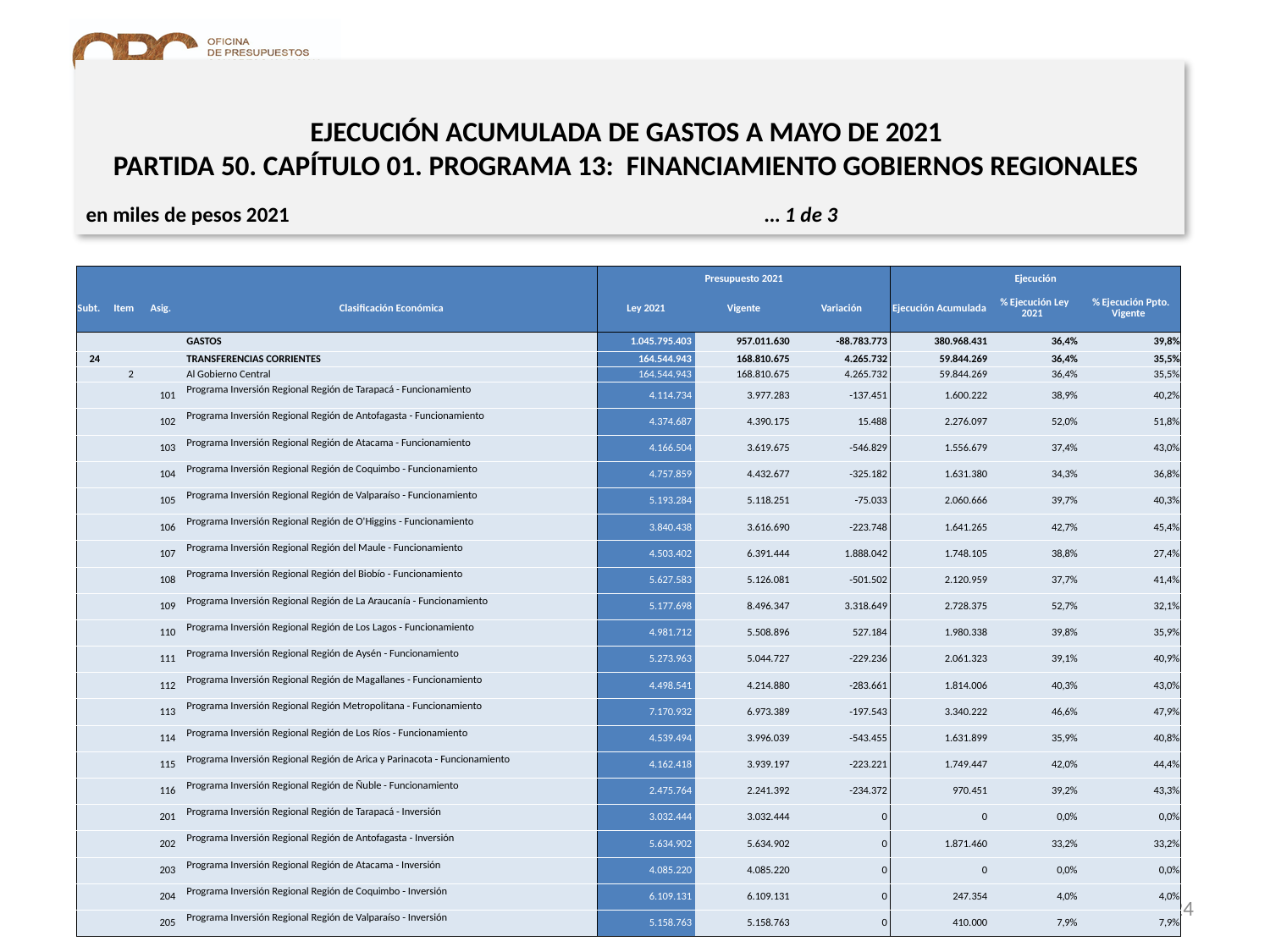

# EJECUCIÓN ACUMULADA DE GASTOS A MAYO DE 2021 PARTIDA 50. CAPÍTULO 01. PROGRAMA 13:  FINANCIAMIENTO GOBIERNOS REGIONALES
en miles de pesos 2021                                                                                                  … 1 de 3
|  |  |  |  | Presupuesto 2021 |  |  | Ejecución |  |  |
| --- | --- | --- | --- | --- | --- | --- | --- | --- | --- |
| Subt. | Item | Asig. | Clasificación Económica | Ley 2021 | Vigente | Variación | Ejecución Acumulada | % Ejecución Ley 2021 | % Ejecución Ppto. Vigente |
|  |  |  | GASTOS | 1.045.795.403 | 957.011.630 | -88.783.773 | 380.968.431 | 36,4% | 39,8% |
| 24 |  |  | TRANSFERENCIAS CORRIENTES | 164.544.943 | 168.810.675 | 4.265.732 | 59.844.269 | 36,4% | 35,5% |
|  | 2 |  | Al Gobierno Central | 164.544.943 | 168.810.675 | 4.265.732 | 59.844.269 | 36,4% | 35,5% |
|  |  | 101 | Programa Inversión Regional Región de Tarapacá - Funcionamiento | 4.114.734 | 3.977.283 | -137.451 | 1.600.222 | 38,9% | 40,2% |
|  |  | 102 | Programa Inversión Regional Región de Antofagasta - Funcionamiento | 4.374.687 | 4.390.175 | 15.488 | 2.276.097 | 52,0% | 51,8% |
|  |  | 103 | Programa Inversión Regional Región de Atacama - Funcionamiento | 4.166.504 | 3.619.675 | -546.829 | 1.556.679 | 37,4% | 43,0% |
|  |  | 104 | Programa Inversión Regional Región de Coquimbo - Funcionamiento | 4.757.859 | 4.432.677 | -325.182 | 1.631.380 | 34,3% | 36,8% |
|  |  | 105 | Programa Inversión Regional Región de Valparaíso - Funcionamiento | 5.193.284 | 5.118.251 | -75.033 | 2.060.666 | 39,7% | 40,3% |
|  |  | 106 | Programa Inversión Regional Región de O'Higgins - Funcionamiento | 3.840.438 | 3.616.690 | -223.748 | 1.641.265 | 42,7% | 45,4% |
|  |  | 107 | Programa Inversión Regional Región del Maule - Funcionamiento | 4.503.402 | 6.391.444 | 1.888.042 | 1.748.105 | 38,8% | 27,4% |
|  |  | 108 | Programa Inversión Regional Región del Biobío - Funcionamiento | 5.627.583 | 5.126.081 | -501.502 | 2.120.959 | 37,7% | 41,4% |
|  |  | 109 | Programa Inversión Regional Región de La Araucanía - Funcionamiento | 5.177.698 | 8.496.347 | 3.318.649 | 2.728.375 | 52,7% | 32,1% |
|  |  | 110 | Programa Inversión Regional Región de Los Lagos - Funcionamiento | 4.981.712 | 5.508.896 | 527.184 | 1.980.338 | 39,8% | 35,9% |
|  |  | 111 | Programa Inversión Regional Región de Aysén - Funcionamiento | 5.273.963 | 5.044.727 | -229.236 | 2.061.323 | 39,1% | 40,9% |
|  |  | 112 | Programa Inversión Regional Región de Magallanes - Funcionamiento | 4.498.541 | 4.214.880 | -283.661 | 1.814.006 | 40,3% | 43,0% |
|  |  | 113 | Programa Inversión Regional Región Metropolitana - Funcionamiento | 7.170.932 | 6.973.389 | -197.543 | 3.340.222 | 46,6% | 47,9% |
|  |  | 114 | Programa Inversión Regional Región de Los Ríos - Funcionamiento | 4.539.494 | 3.996.039 | -543.455 | 1.631.899 | 35,9% | 40,8% |
|  |  | 115 | Programa Inversión Regional Región de Arica y Parinacota - Funcionamiento | 4.162.418 | 3.939.197 | -223.221 | 1.749.447 | 42,0% | 44,4% |
|  |  | 116 | Programa Inversión Regional Región de Ñuble - Funcionamiento | 2.475.764 | 2.241.392 | -234.372 | 970.451 | 39,2% | 43,3% |
|  |  | 201 | Programa Inversión Regional Región de Tarapacá - Inversión | 3.032.444 | 3.032.444 | 0 | 0 | 0,0% | 0,0% |
|  |  | 202 | Programa Inversión Regional Región de Antofagasta - Inversión | 5.634.902 | 5.634.902 | 0 | 1.871.460 | 33,2% | 33,2% |
|  |  | 203 | Programa Inversión Regional Región de Atacama - Inversión | 4.085.220 | 4.085.220 | 0 | 0 | 0,0% | 0,0% |
|  |  | 204 | Programa Inversión Regional Región de Coquimbo - Inversión | 6.109.131 | 6.109.131 | 0 | 247.354 | 4,0% | 4,0% |
|  |  | 205 | Programa Inversión Regional Región de Valparaíso - Inversión | 5.158.763 | 5.158.763 | 0 | 410.000 | 7,9% | 7,9% |
24